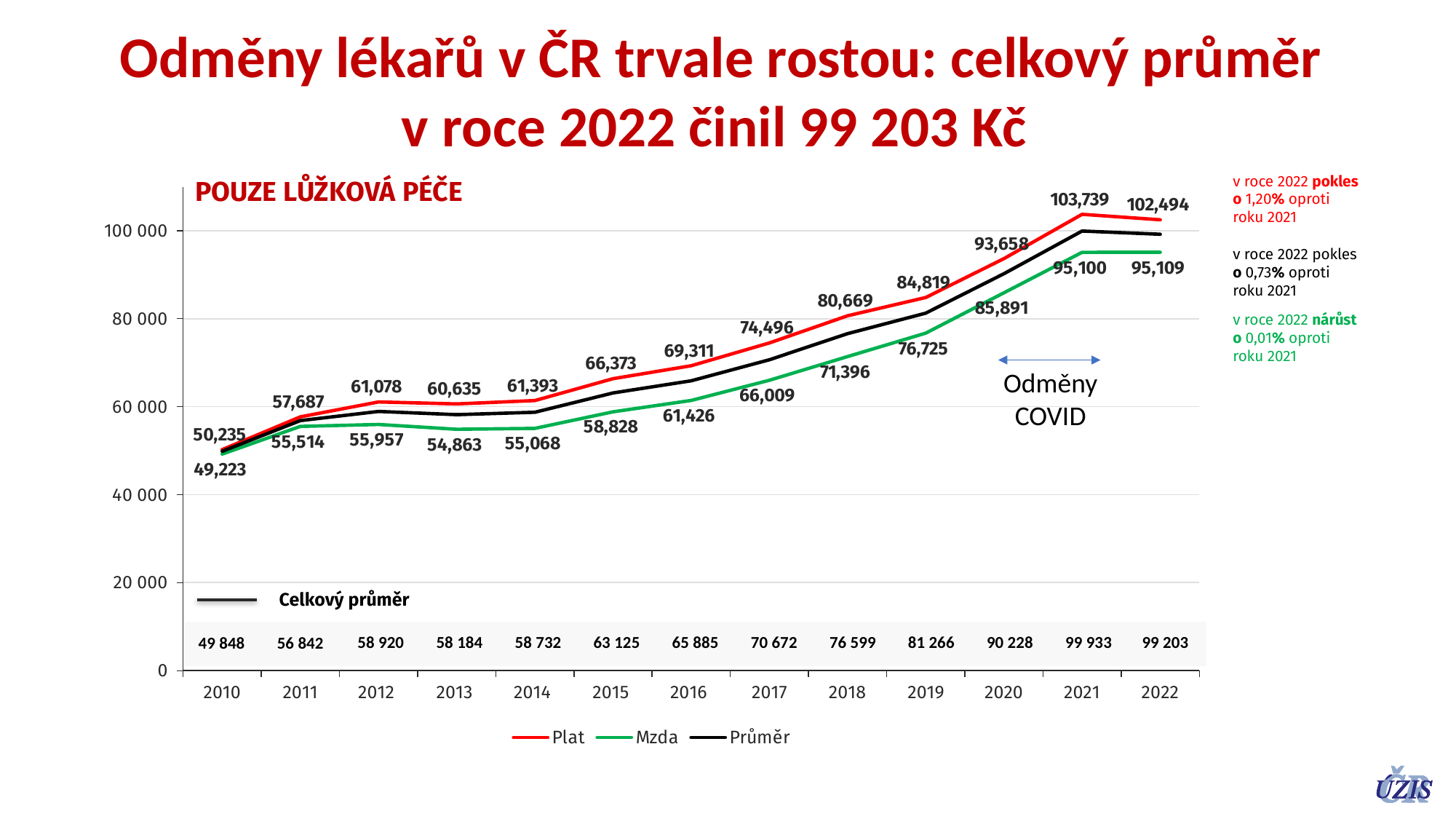

Odměny lékařů v ČR trvale rostou: celkový průměr
v roce 2022 činil 99 203 Kč
v roce 2022 pokles o 1,20% oproti roku 2021
POUZE LŮŽKOVÁ PÉČE

### Chart

| Category | Plat | Mzda | Průměr |
|---|---|---|---|
| 2010 | 50235.40391744924 | 49222.7113525301 | 49847.9753544271 |
| 2011 | 57686.66820959304 | 55513.806974501465 | 56842.13651415516 |
| 2012  | 61077.76650063751 | 55957.09702765756 | 58919.887565980636 |
| 2013  | 60635.29566593437 | 54862.659814170336 | 58184.42992844586 |
| 2014  | 61393.38141375203 | 55067.55455691415 | 58732.2855823826 |
| 2015  | 66372.80629800908 | 58828.28853838432 | 63125.42218505845 |
| 2016  | 69311.0 | 61426.0 | 65885.0 |
| 2017 | 74495.63873915635 | 66009.48580321677 | 70671.73717132497 |
| 2018 | 80669.07329595891 | 71395.95921688761 | 76598.68947991014 |
| 2019 | 84819.26862739162 | 76724.96018702668 | 81265.88288108438 |
| 2020 | 93658.16746701351 | 85891.0173837651 | 90228.19155451302 |
| 2021 | 103738.55040036212 | 95100.22518580883 | 99932.75803032143 |
| 2022 | 102493.51811140882 | 95109.08560550242 | 99202.81856213858 |
v roce 2022 pokles o 0,73% oproti roku 2021
v roce 2022 nárůst o 0,01% oproti roku 2021
Odměny COVID
| Celkový průměr |
| --- |
| 49 848 | 56 842 | 58 920 | 58 184 | 58 732 | 63 125 | 65 885 | 70 672 | 76 599 | 81 266 | 90 228 | 99 933 | 99 203 |
| --- | --- | --- | --- | --- | --- | --- | --- | --- | --- | --- | --- | --- |